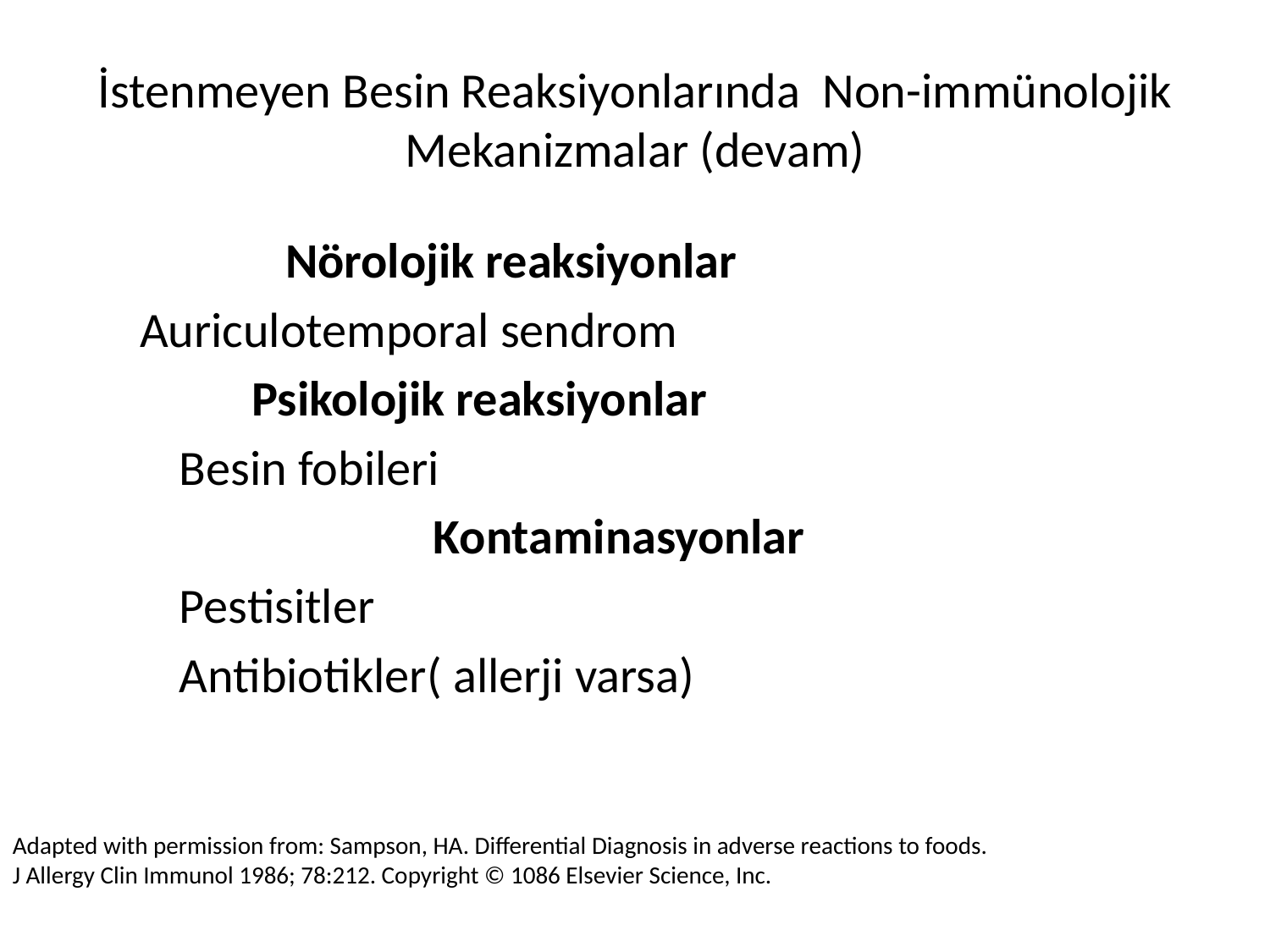

# İstenmeyen Besin Reaksiyonlarında  Non-immünolojik Mekanizmalar (devam)
             Nörolojik reaksiyonlar
Auriculotemporal sendrom
          Psikolojik reaksiyonlar
	Besin fobileri
			Kontaminasyonlar
	Pestisitler
	Antibiotikler( allerji varsa)

Adapted with permission from: Sampson, HA. Differential Diagnosis in adverse reactions to foods.
J Allergy Clin Immunol 1986; 78:212. Copyright © 1086 Elsevier Science, Inc.